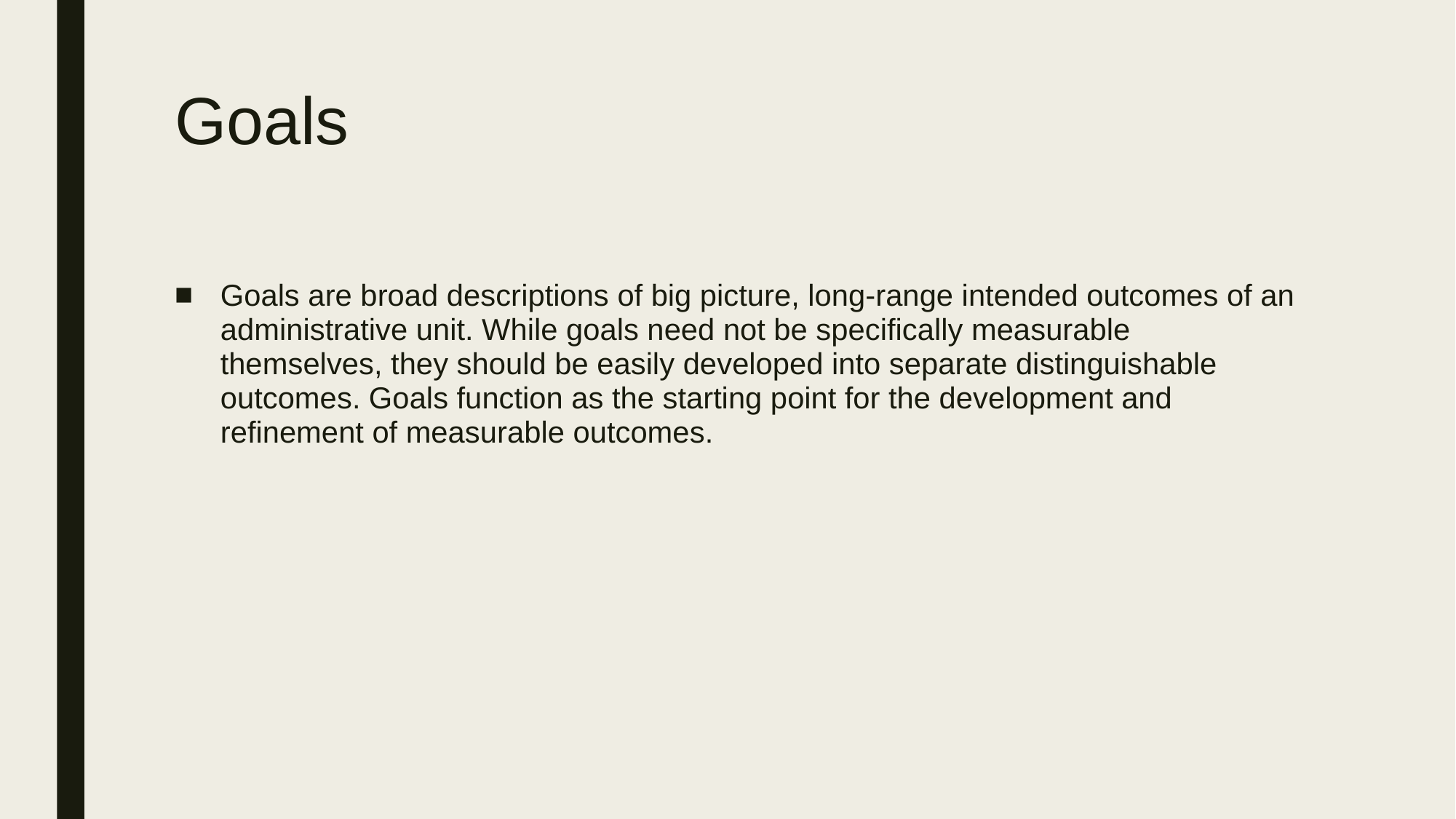

# Goals
Goals are broad descriptions of big picture, long-range intended outcomes of an administrative unit. While goals need not be specifically measurable themselves, they should be easily developed into separate distinguishable outcomes. Goals function as the starting point for the development and refinement of measurable outcomes.